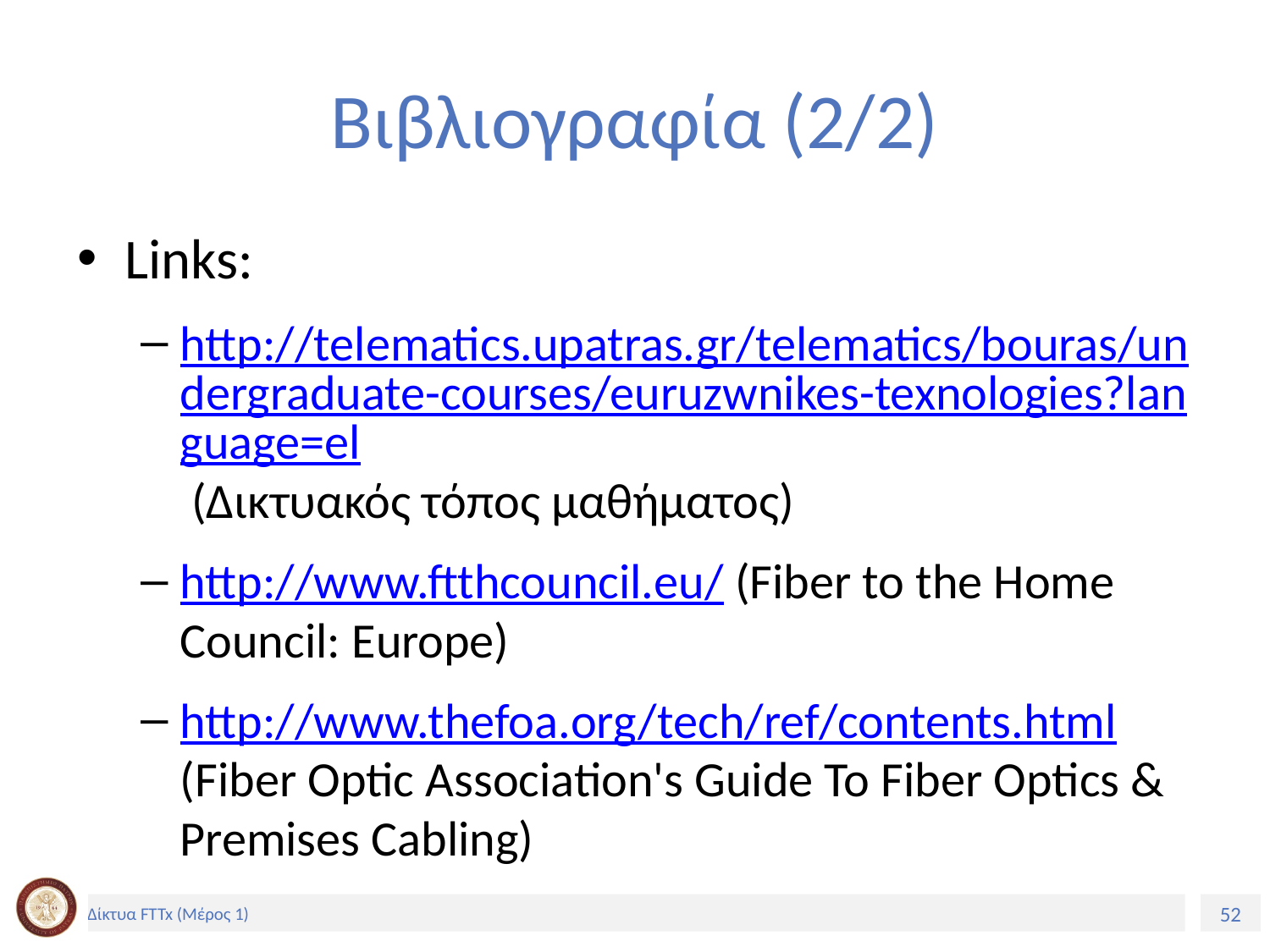

# Βιβλιογραφία (2/2)
Links:
http://telematics.upatras.gr/telematics/bouras/undergraduate-courses/euruzwnikes-texnologies?language=el (Δικτυακός τόπος μαθήματος)
http://www.ftthcouncil.eu/ (Fiber to the Home Council: Europe)
http://www.thefoa.org/tech/ref/contents.html (Fiber Optic Association's Guide To Fiber Optics & Premises Cabling)